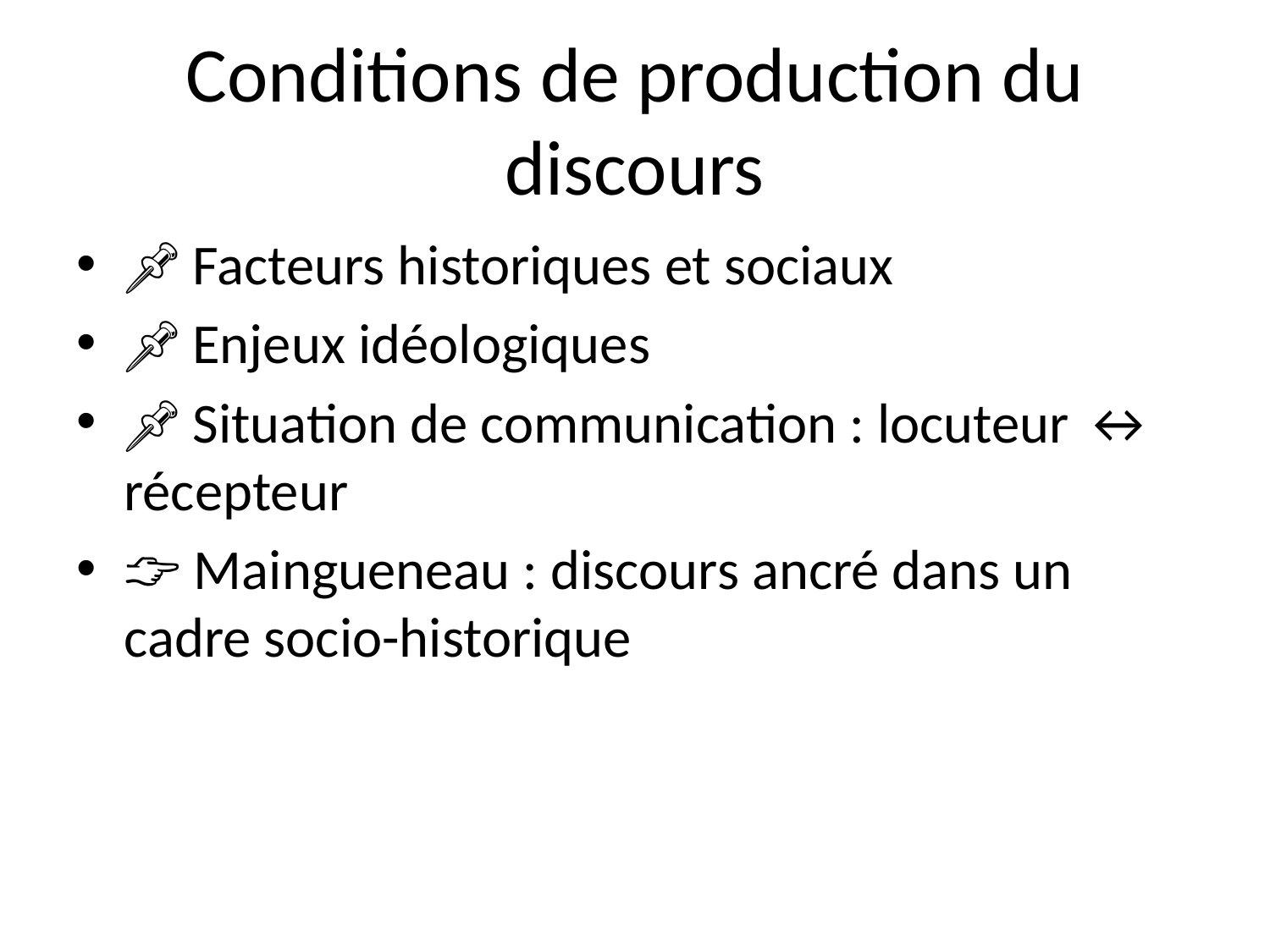

# Conditions de production du discours
📌 Facteurs historiques et sociaux
📌 Enjeux idéologiques
📌 Situation de communication : locuteur ↔ récepteur
👉 Maingueneau : discours ancré dans un cadre socio-historique